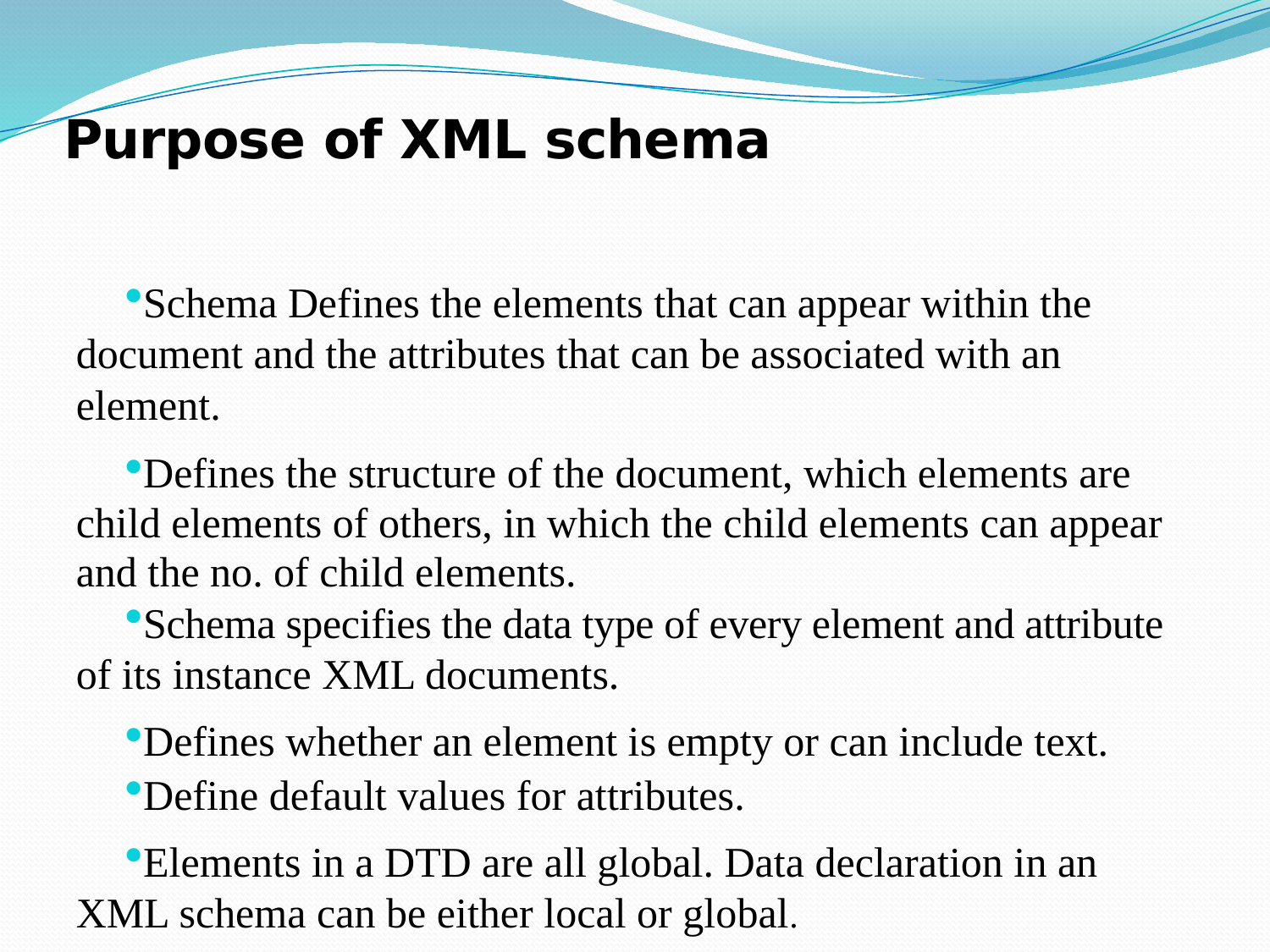

# Purpose of XML schema
Schema Defines the elements that can appear within the document and the attributes that can be associated with an element.
Defines the structure of the document, which elements are child elements of others, in which the child elements can appear and the no. of child elements.
Schema specifies the data type of every element and attribute of its instance XML documents.
Defines whether an element is empty or can include text.
Define default values for attributes.
Elements in a DTD are all global. Data declaration in an XML schema can be either local or global.